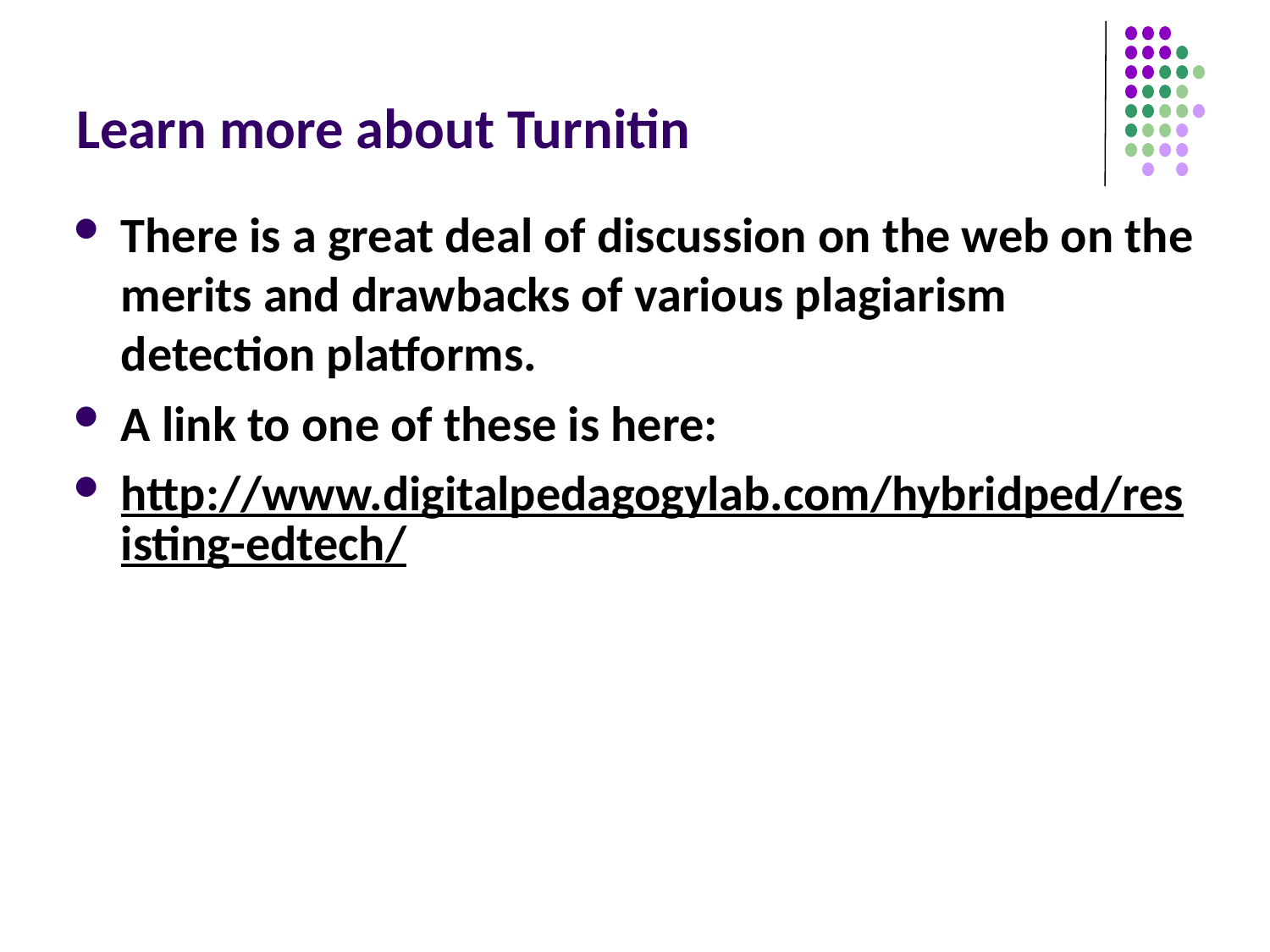

# Learn more about Turnitin
There is a great deal of discussion on the web on the merits and drawbacks of various plagiarism detection platforms.
A link to one of these is here:
http://www.digitalpedagogylab.com/hybridped/resisting-edtech/